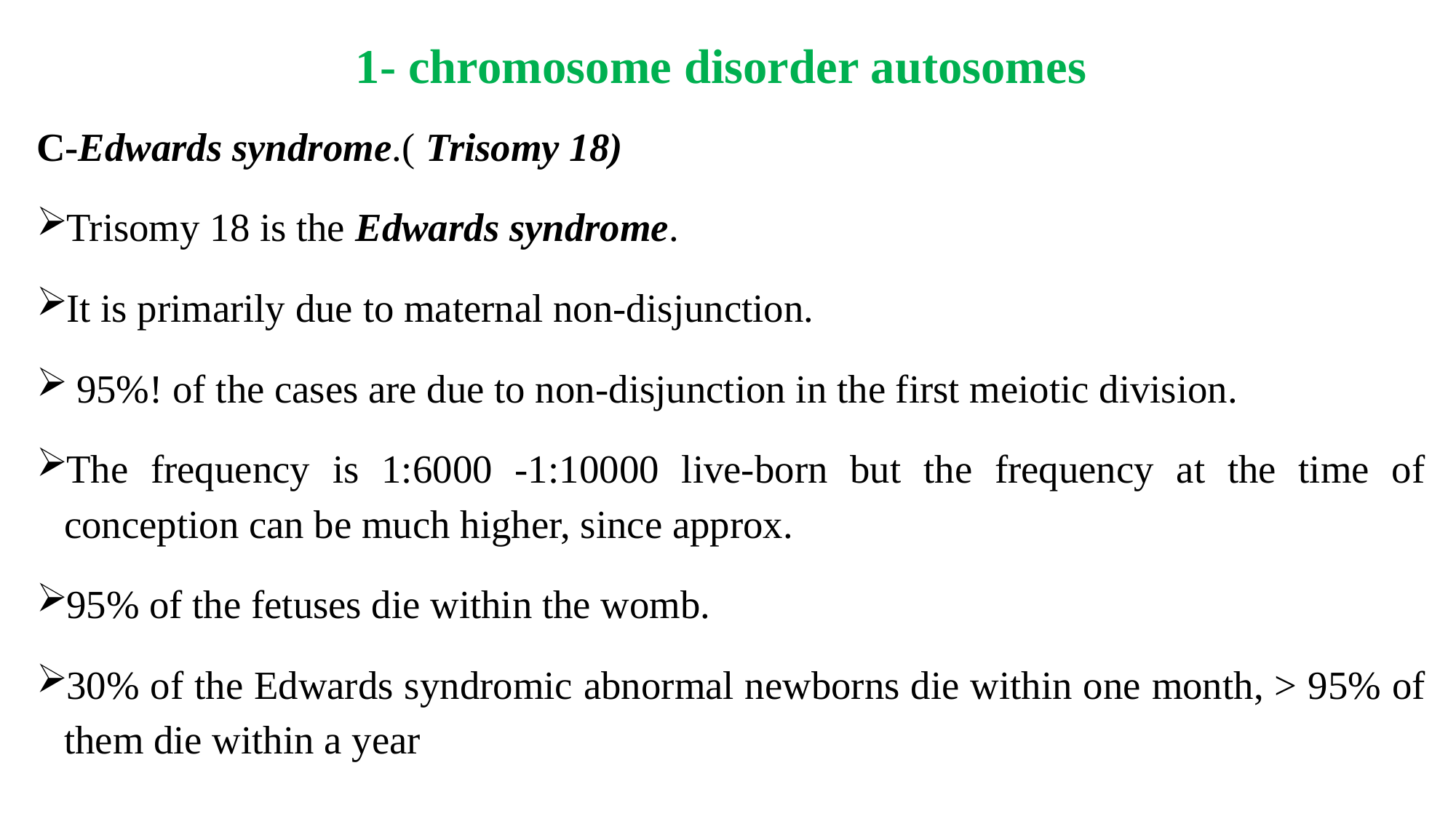

# 1- chromosome disorder autosomes
C-Edwards syndrome.( Trisomy 18)
Trisomy 18 is the Edwards syndrome.
It is primarily due to maternal non-disjunction.
 95%! of the cases are due to non-disjunction in the first meiotic division.
The frequency is 1:6000 -1:10000 live-born but the frequency at the time of conception can be much higher, since approx.
95% of the fetuses die within the womb.
30% of the Edwards syndromic abnormal newborns die within one month, > 95% of them die within a year